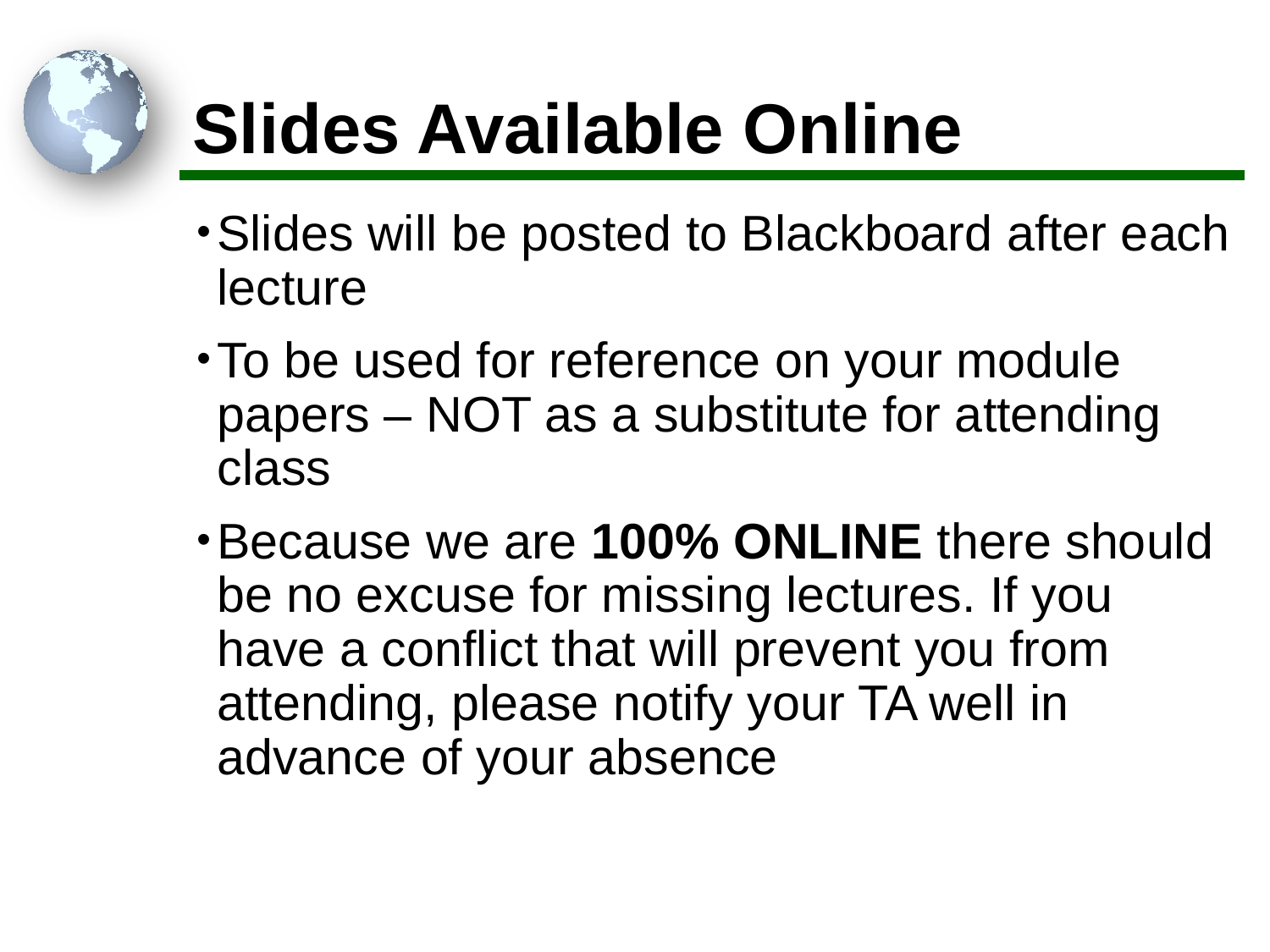

# Slides Available Online
Slides will be posted to Blackboard after each lecture
To be used for reference on your module papers – NOT as a substitute for attending class
Because we are 100% ONLINE there should be no excuse for missing lectures. If you have a conflict that will prevent you from attending, please notify your TA well in advance of your absence